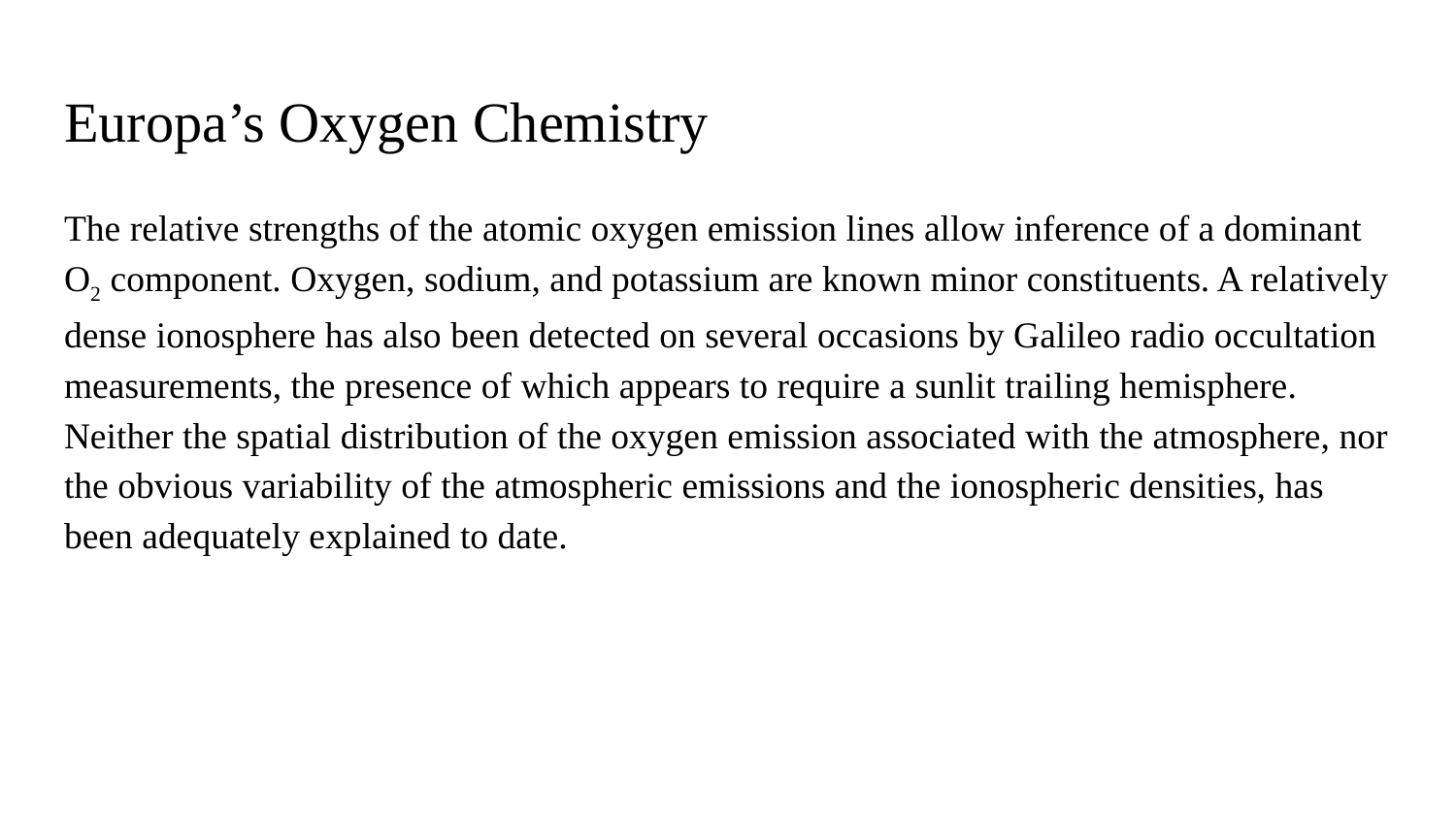

# Europa’s Oxygen Chemistry
The relative strengths of the atomic oxygen emission lines allow inference of a dominant O2 component. Oxygen, sodium, and potassium are known minor constituents. A relatively dense ionosphere has also been detected on several occasions by Galileo radio occultation measurements, the presence of which appears to require a sunlit trailing hemisphere. Neither the spatial distribution of the oxygen emission associated with the atmosphere, nor the obvious variability of the atmospheric emissions and the ionospheric densities, has been adequately explained to date.